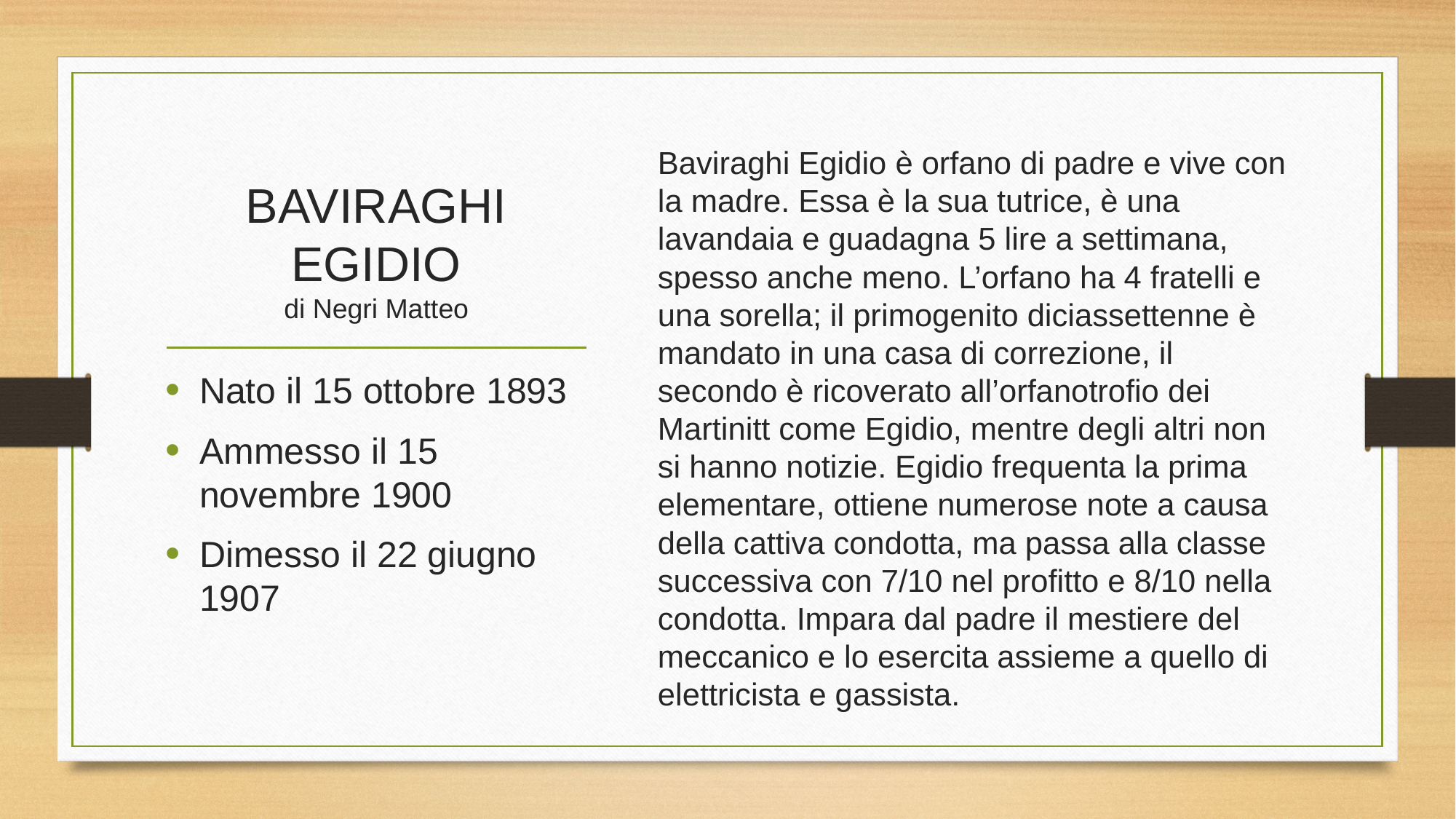

Baviraghi Egidio è orfano di padre e vive con la madre. Essa è la sua tutrice, è una lavandaia e guadagna 5 lire a settimana, spesso anche meno. L’orfano ha 4 fratelli e una sorella; il primogenito diciassettenne è mandato in una casa di correzione, il secondo è ricoverato all’orfanotrofio dei Martinitt come Egidio, mentre degli altri non si hanno notizie. Egidio frequenta la prima elementare, ottiene numerose note a causa della cattiva condotta, ma passa alla classe successiva con 7/10 nel profitto e 8/10 nella condotta. Impara dal padre il mestiere del meccanico e lo esercita assieme a quello di elettricista e gassista.

# BAVIRAGHI EGIDIO di Negri Matteo
Nato il 15 ottobre 1893
Ammesso il 15 novembre 1900
Dimesso il 22 giugno 1907